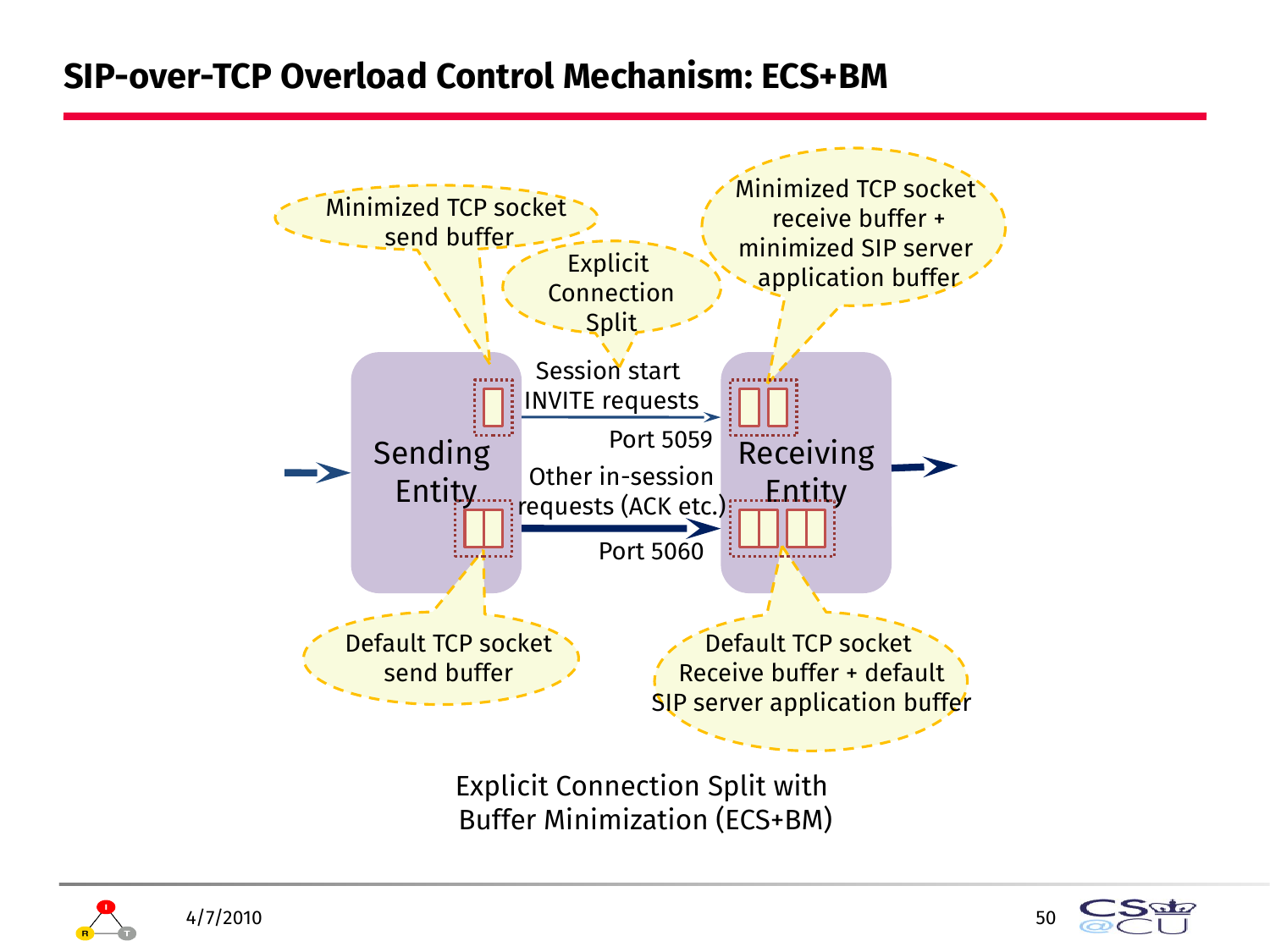

# SIP-over-TCP Overload Control Mechanism: ECS+BM

Minimized TCP socket
receive buffer +
minimized SIP server
application buffer

Minimized TCP socket
send buffer
Session start
INVITE requests

Port 5059
Sending
Entity
Receiving
Entity
Other in-session
requests (ACK etc.)

Port 5060

Default TCP socket
send buffer

Default TCP socket
Receive buffer + default
SIP server application buffer

Explicit
Connection
Split

Explicit Connection Split with
Buffer Minimization (ECS+BM)
4/7/2010
50